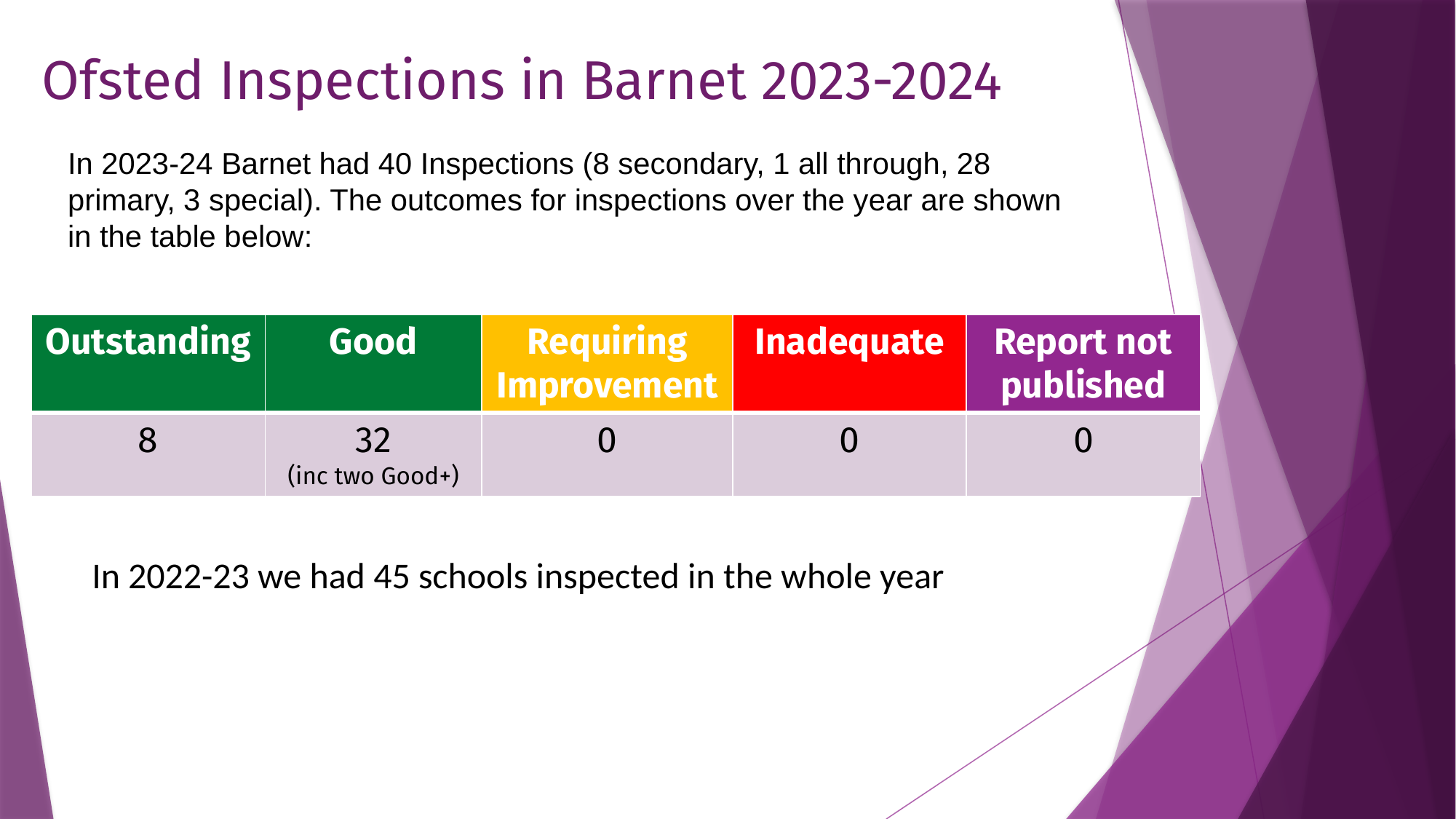

Ofsted Inspections in Barnet 2023-2024
In 2023-24 Barnet had 40 Inspections (8 secondary, 1 all through, 28 primary, 3 special). The outcomes for inspections over the year are shown in the table below:
| Outstanding | Good | Requiring Improvement | Inadequate | Report not published |
| --- | --- | --- | --- | --- |
| 8 | 32 (inc two Good+) | 0 | 0 | 0 |
In 2022-23 we had 45 schools inspected in the whole year